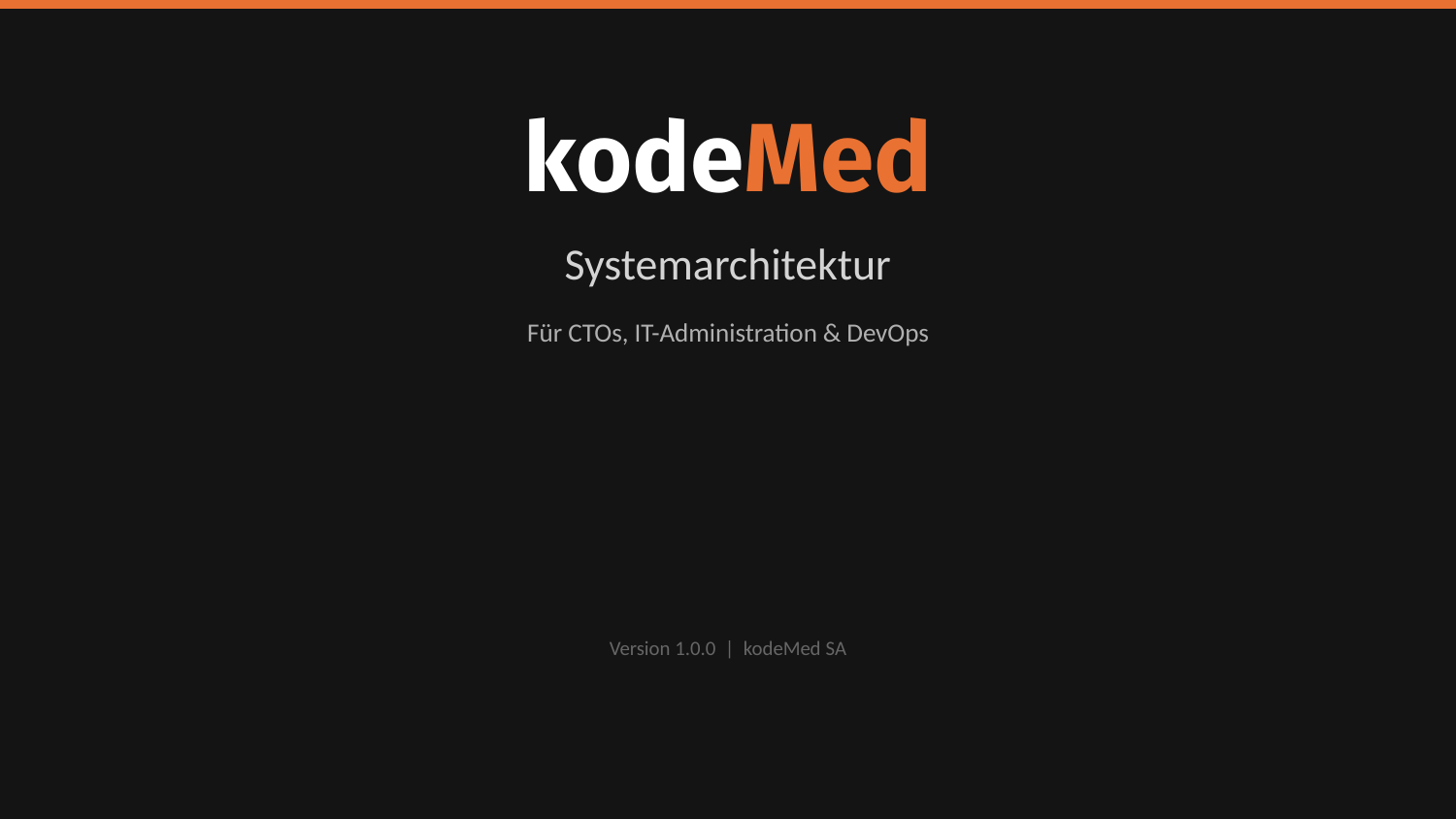

kodeMed
Systemarchitektur
Für CTOs, IT-Administration & DevOps
Version 1.0.0  |  kodeMed SA